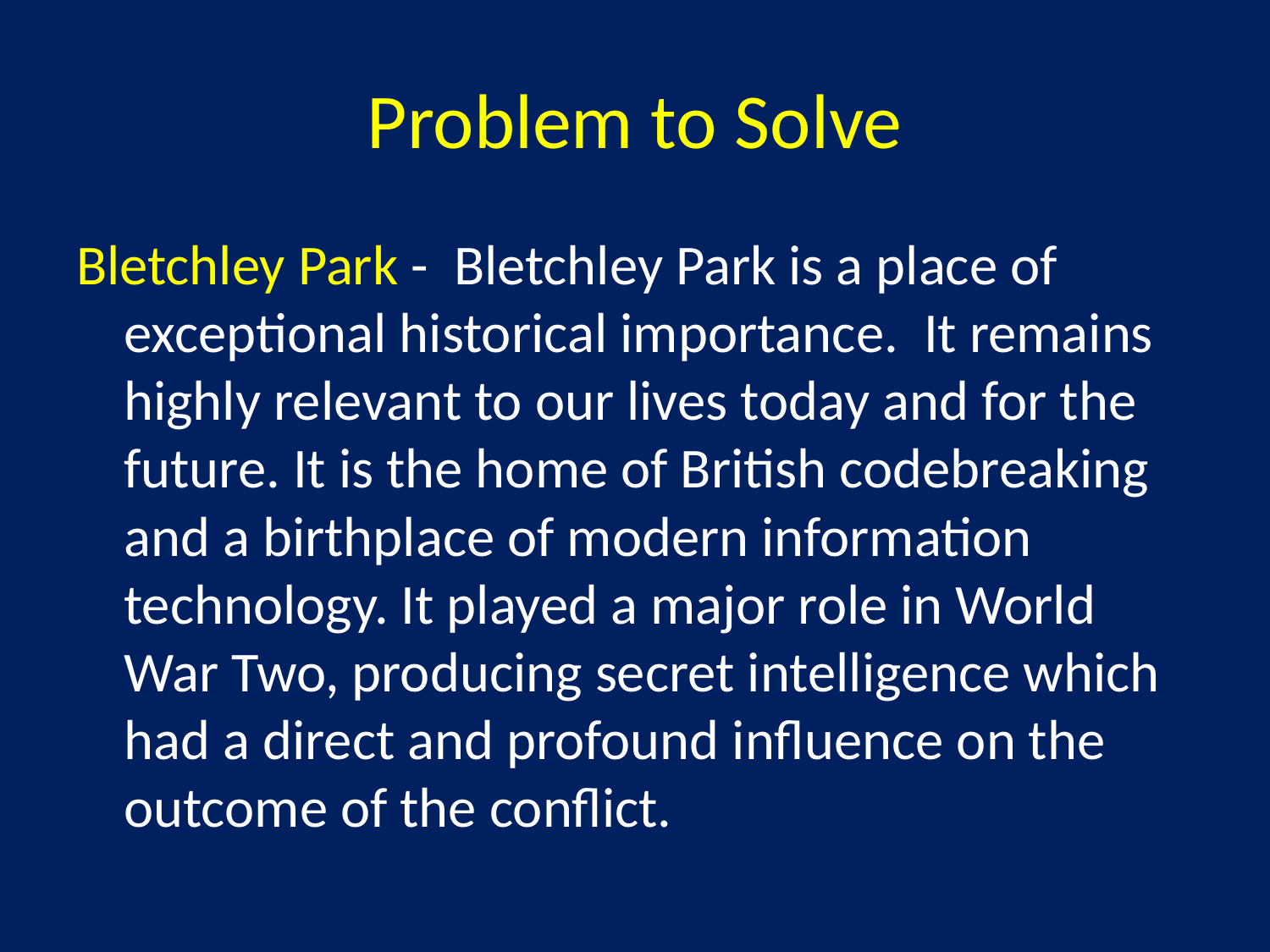

# Problem to Solve
Bletchley Park -  Bletchley Park is a place of exceptional historical importance.  It remains highly relevant to our lives today and for the future. It is the home of British codebreaking and a birthplace of modern information technology. It played a major role in World War Two, producing secret intelligence which had a direct and profound influence on the outcome of the conflict.